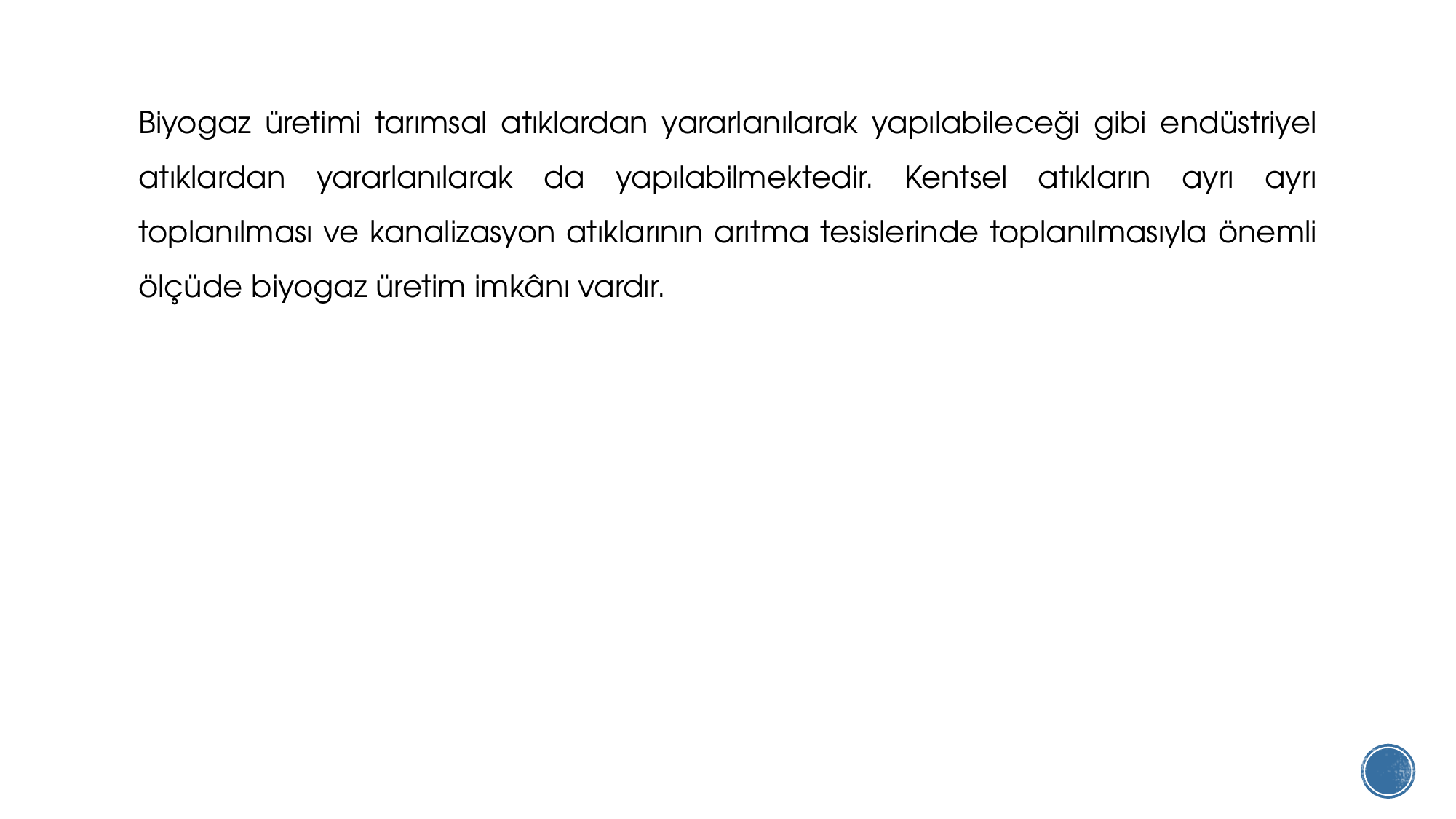

Biyogaz üretimi tarımsal atıklardan yararlanılarak yapılabileceği gibi endüstriyel atıklardan yararlanılarak da yapılabilmektedir. Kentsel atıkların ayrı ayrı toplanılması ve kanalizasyon atıklarının arıtma tesislerinde toplanılmasıyla önemli ölçüde biyogaz üretim imkânı vardır.